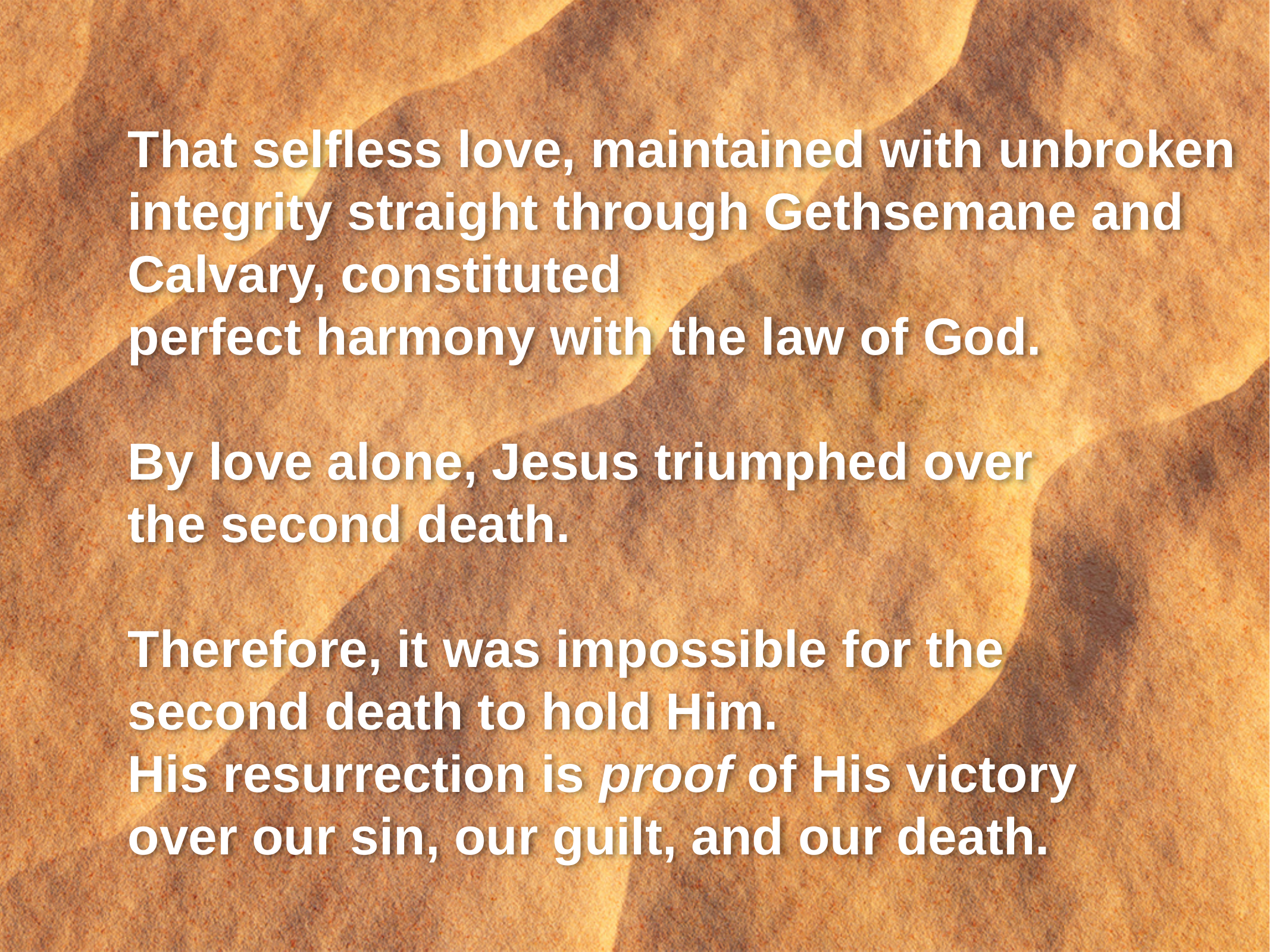

That selfless love, maintained with unbroken integrity straight through Gethsemane and Calvary, constituted
perfect harmony with the law of God.
By love alone, Jesus triumphed over
the second death.
Therefore, it was impossible for the
second death to hold Him.
His resurrection is proof of His victory
over our sin, our guilt, and our death.